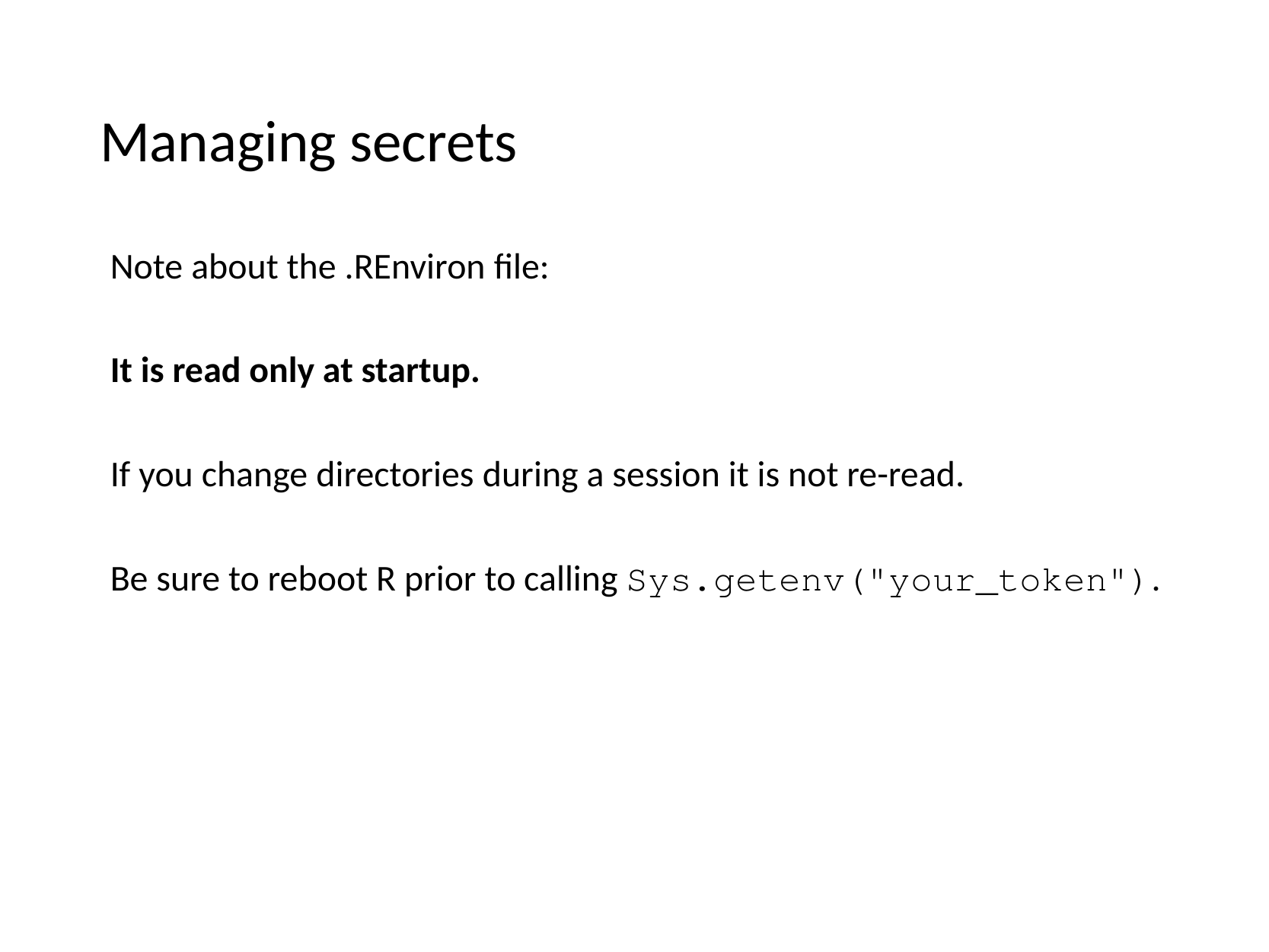

# Managing secrets
Note about the .REnviron file:

It is read only at startup.

If you change directories during a session it is not re-read.

Be sure to reboot R prior to calling Sys.getenv("your_token").